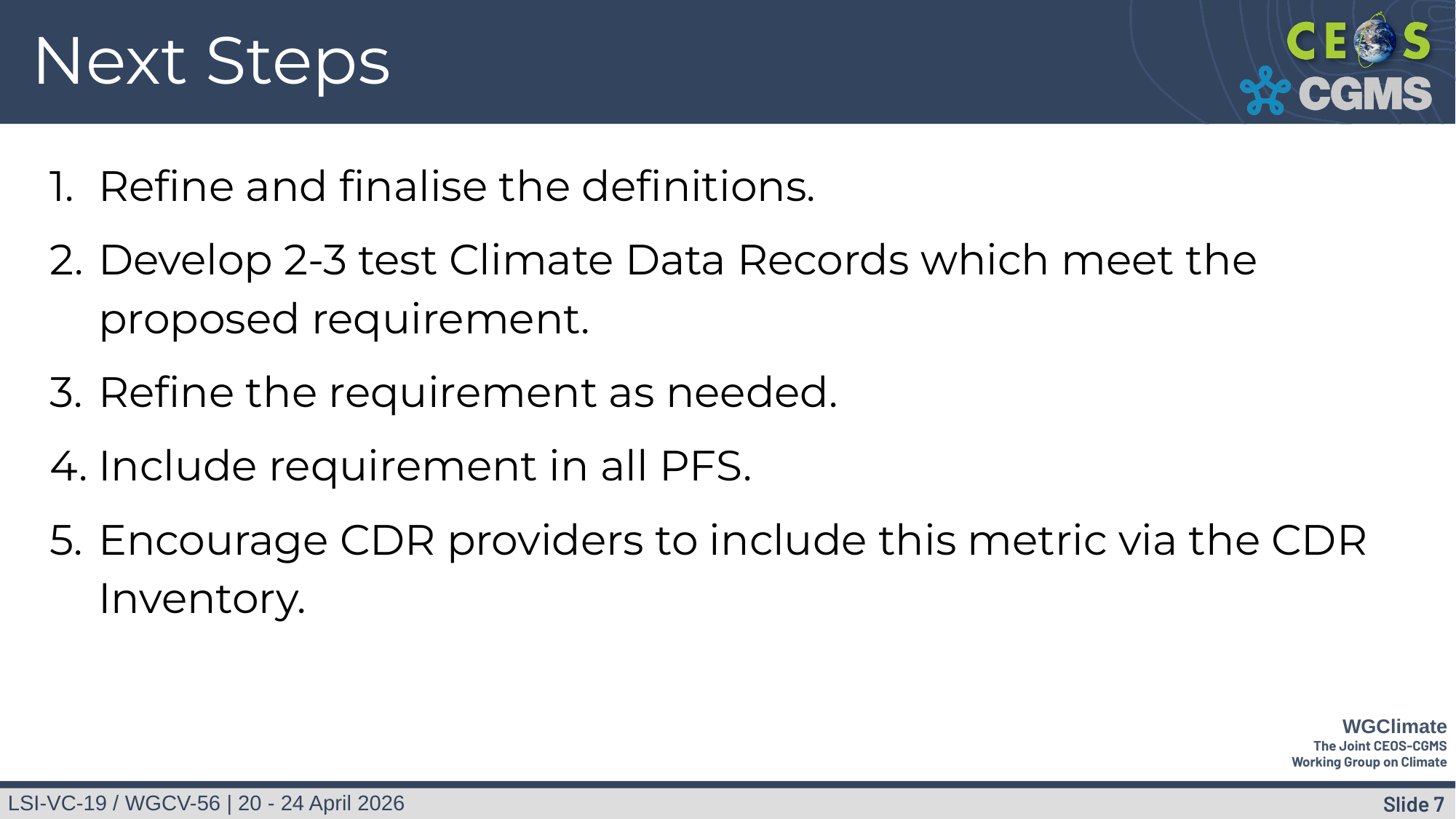

# Next Steps
Refine and finalise the definitions.
Develop 2-3 test Climate Data Records which meet the proposed requirement.
Refine the requirement as needed.
Include requirement in all PFS.
Encourage CDR providers to include this metric via the CDR Inventory.